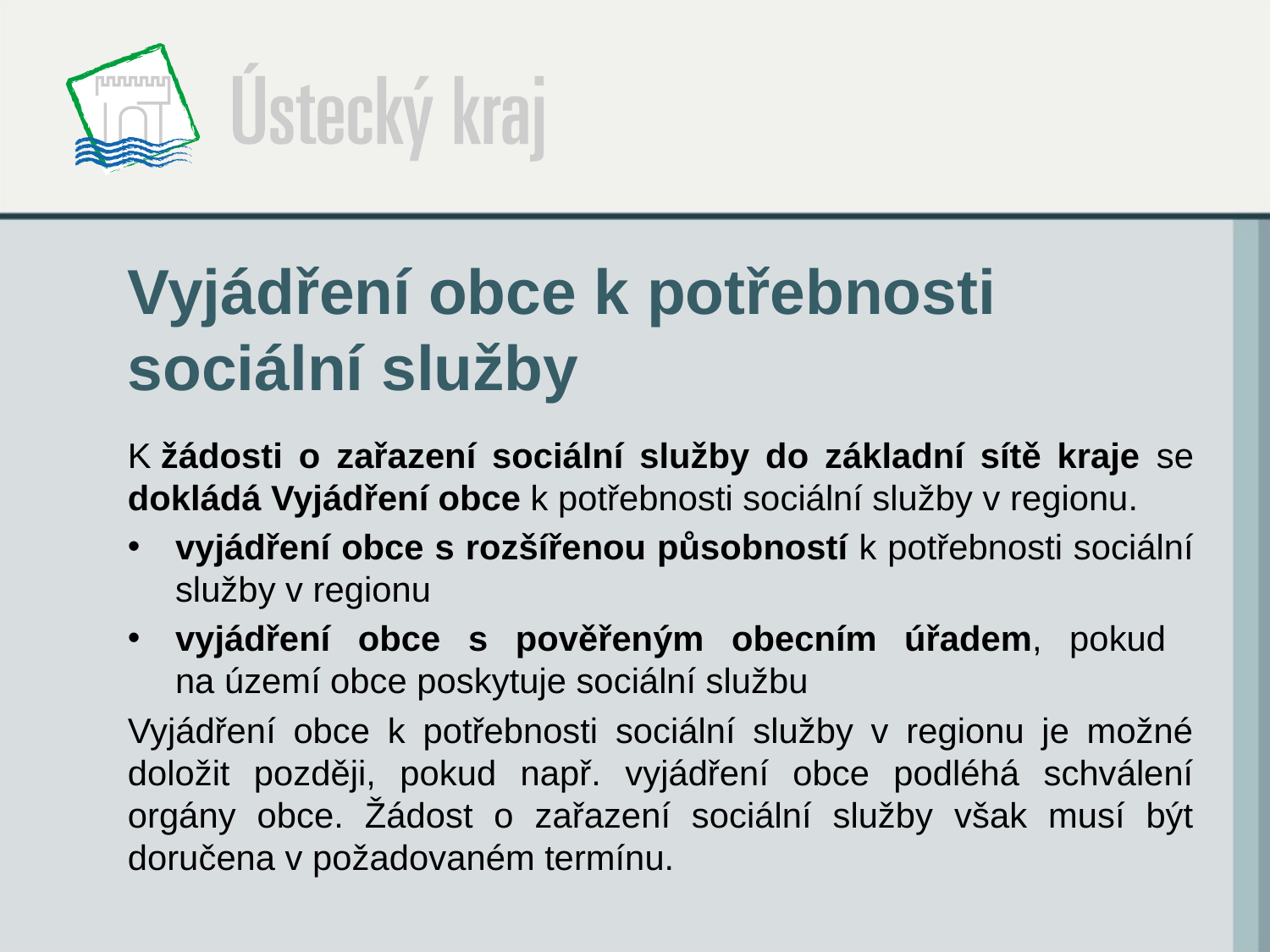

# Vyjádření obce k potřebnosti sociální služby
K žádosti o zařazení sociální služby do základní sítě kraje se dokládá Vyjádření obce k potřebnosti sociální služby v regionu.
vyjádření obce s rozšířenou působností k potřebnosti sociální služby v regionu
vyjádření obce s pověřeným obecním úřadem, pokud
na území obce poskytuje sociální službu
Vyjádření obce k potřebnosti sociální služby v regionu je možné doložit později, pokud např. vyjádření obce podléhá schválení orgány obce. Žádost o zařazení sociální služby však musí být doručena v požadovaném termínu.